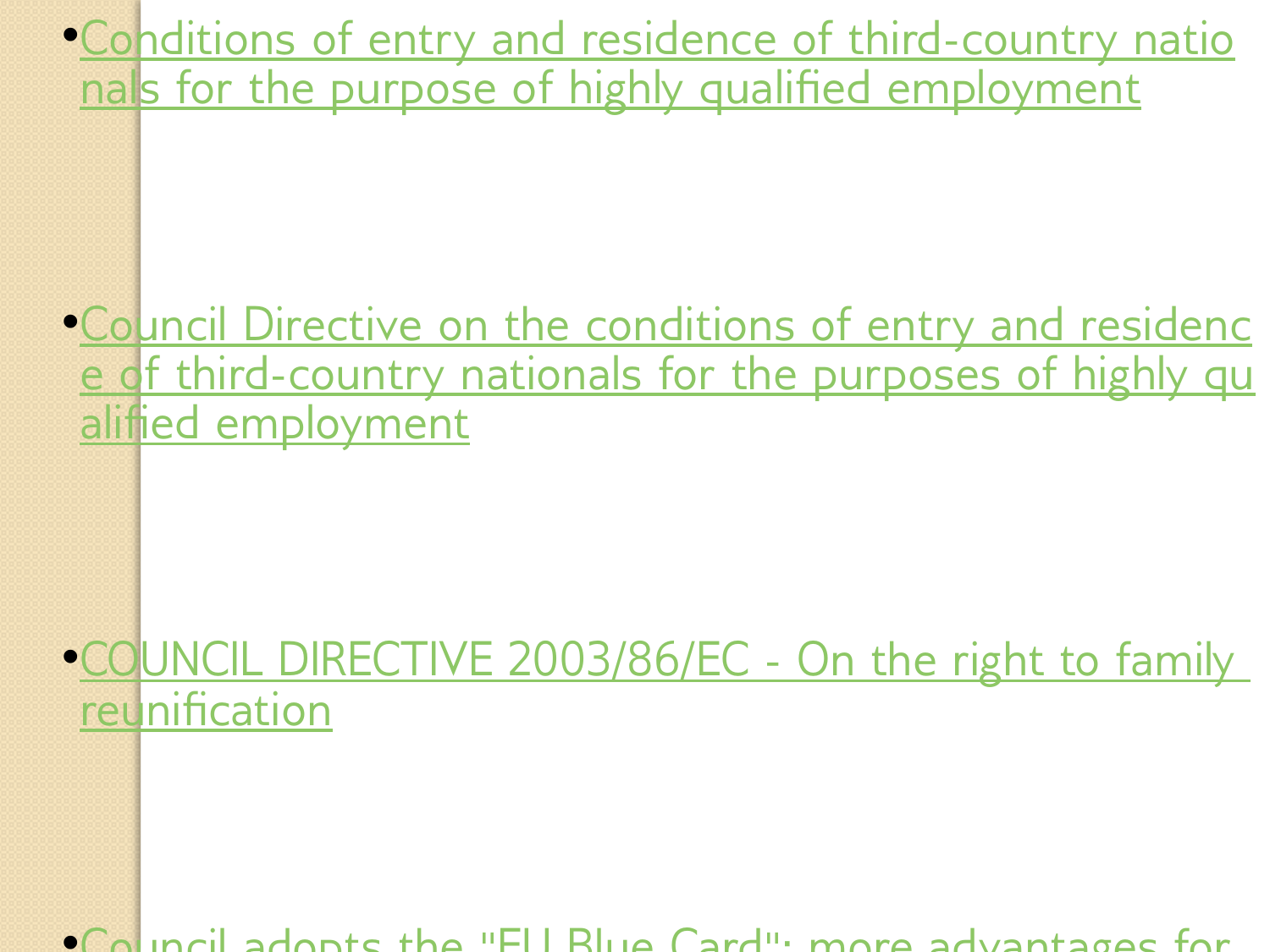

Conditions of entry and residence of third-country nationals for the purpose of highly qualified employment
Council Directive on the conditions of entry and residence of third-country nationals for the purposes of highly qualified employment
COUNCIL DIRECTIVE 2003/86/EC - On the right to family reunification
Council adopts the "EU Blue Card": more advantages for high-skilled foreign workers